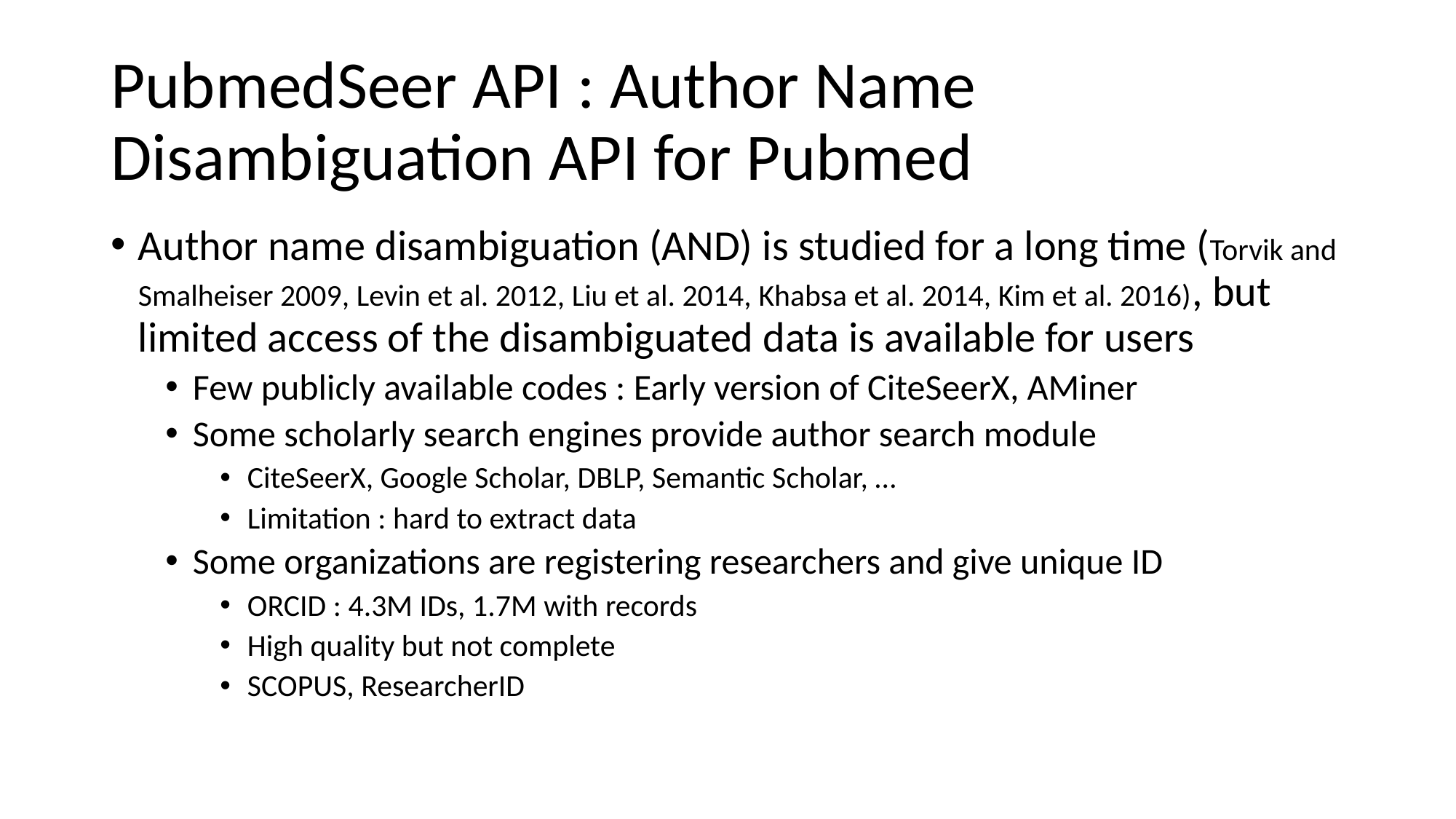

# PubmedSeer API : Author Name Disambiguation API for Pubmed
Author name disambiguation (AND) is studied for a long time (Torvik and Smalheiser 2009, Levin et al. 2012, Liu et al. 2014, Khabsa et al. 2014, Kim et al. 2016), but limited access of the disambiguated data is available for users
Few publicly available codes : Early version of CiteSeerX, AMiner
Some scholarly search engines provide author search module
CiteSeerX, Google Scholar, DBLP, Semantic Scholar, …
Limitation : hard to extract data
Some organizations are registering researchers and give unique ID
ORCID : 4.3M IDs, 1.7M with records
High quality but not complete
SCOPUS, ResearcherID